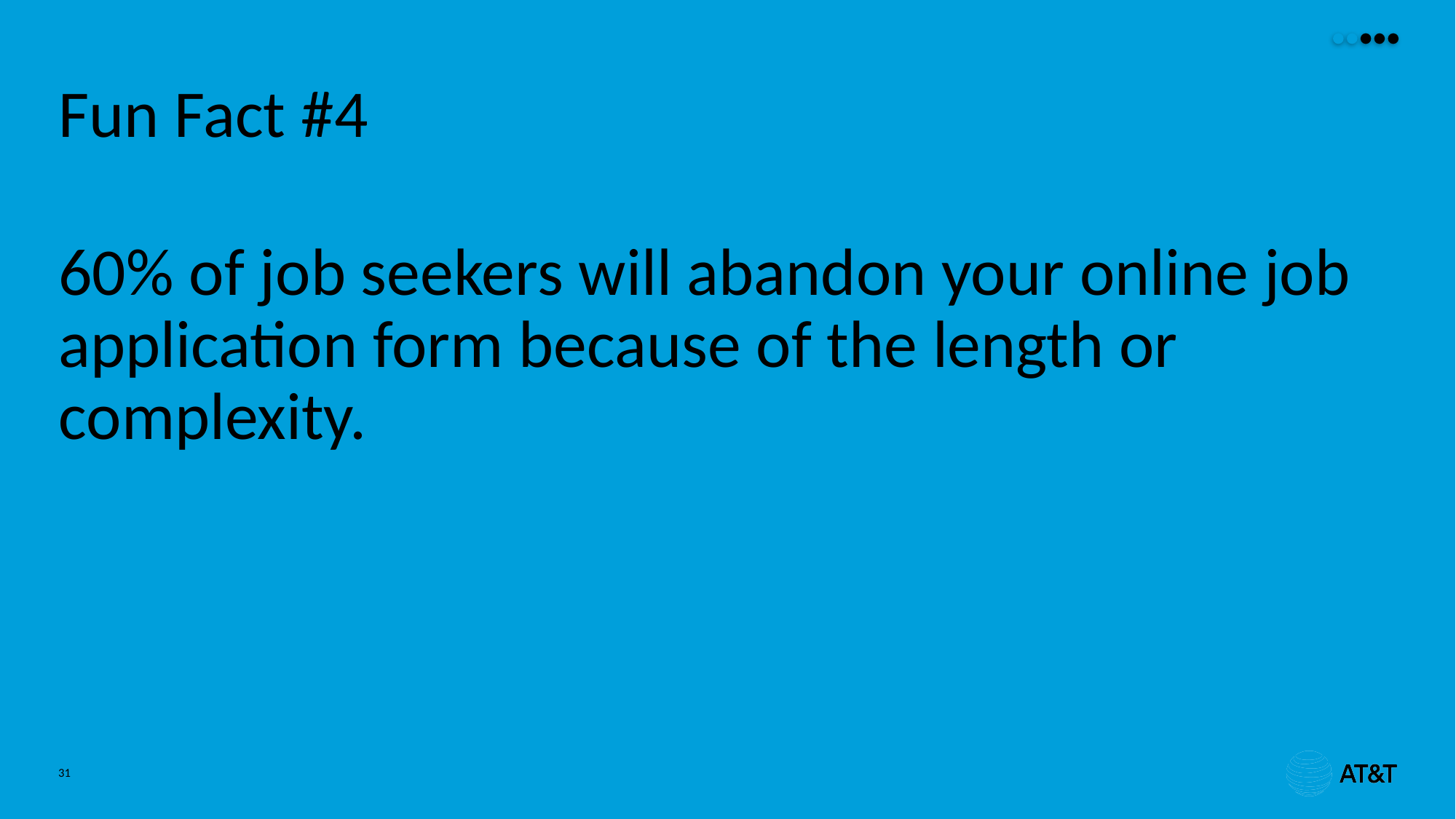

# Fun Fact #4
60% of job seekers will abandon your online job application form because of the length or complexity.
31